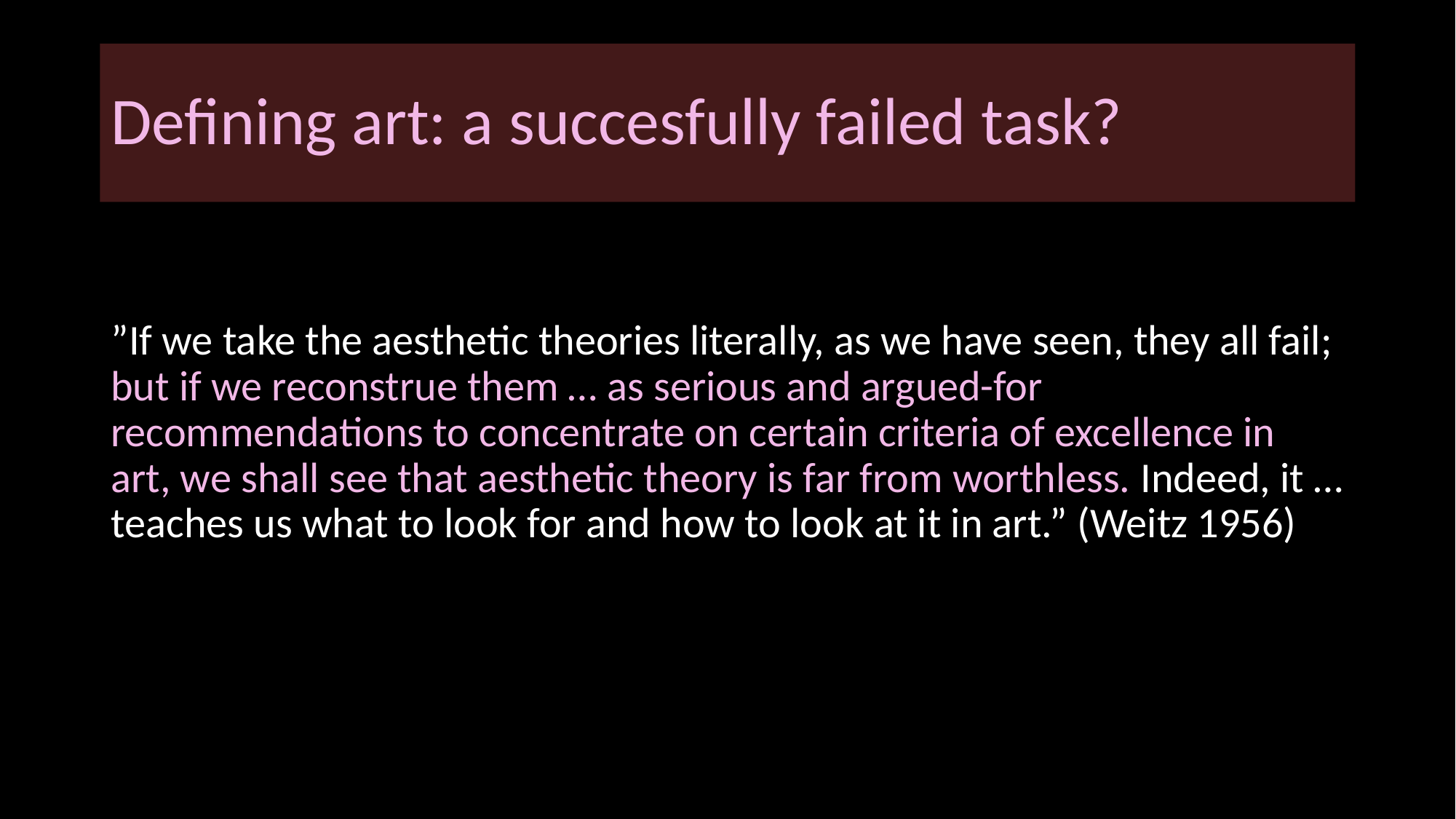

# Defining art: a succesfully failed task?

”If we take the aesthetic theories literally, as we have seen, they all fail; but if we reconstrue them … as serious and argued-for recommendations to concentrate on certain criteria of excellence in art, we shall see that aesthetic theory is far from worthless. Indeed, it … teaches us what to look for and how to look at it in art.” (Weitz 1956)